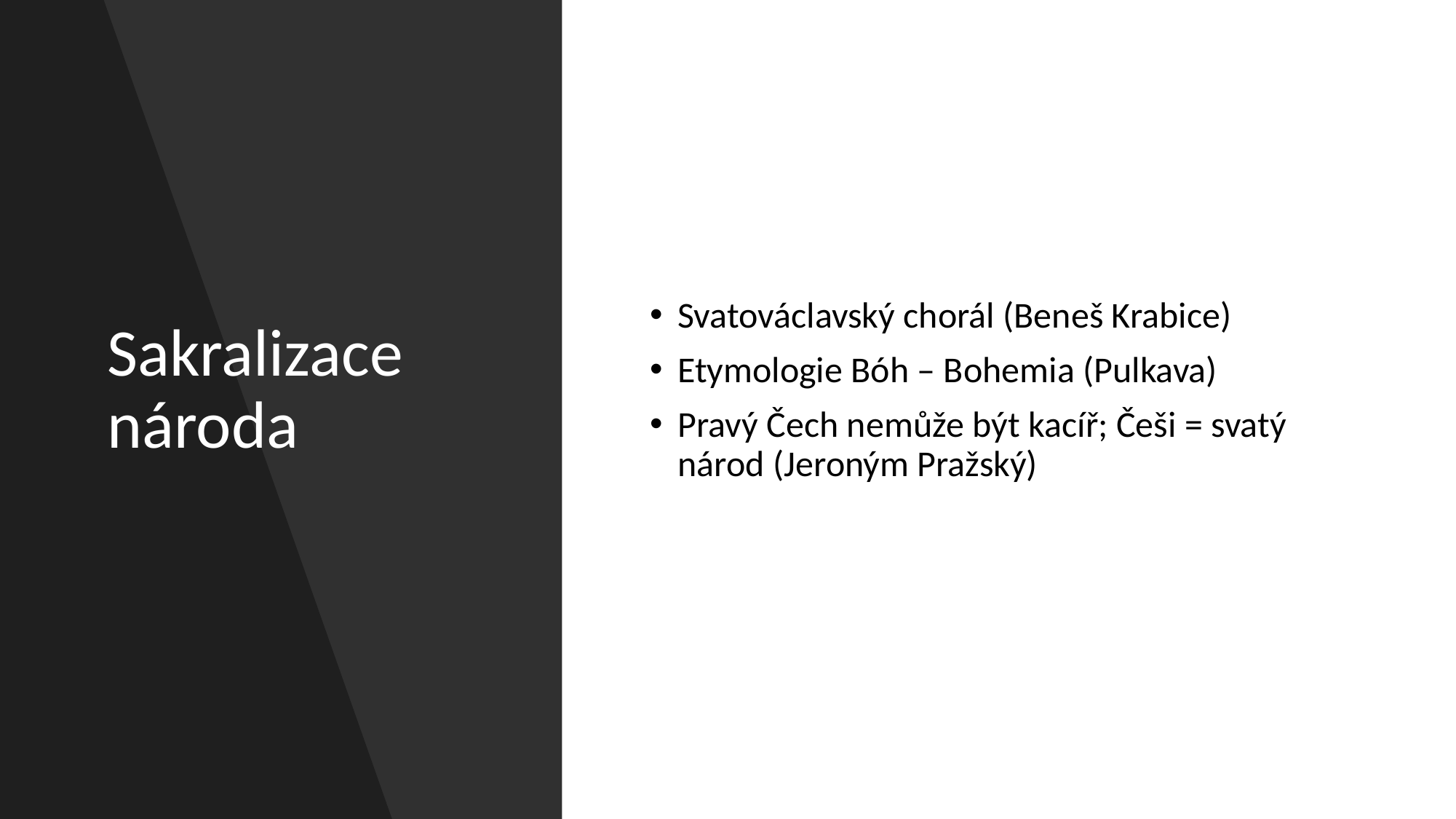

# Sakralizace národa
Svatováclavský chorál (Beneš Krabice)
Etymologie Bóh – Bohemia (Pulkava)
Pravý Čech nemůže být kacíř; Češi = svatý národ (Jeroným Pražský)